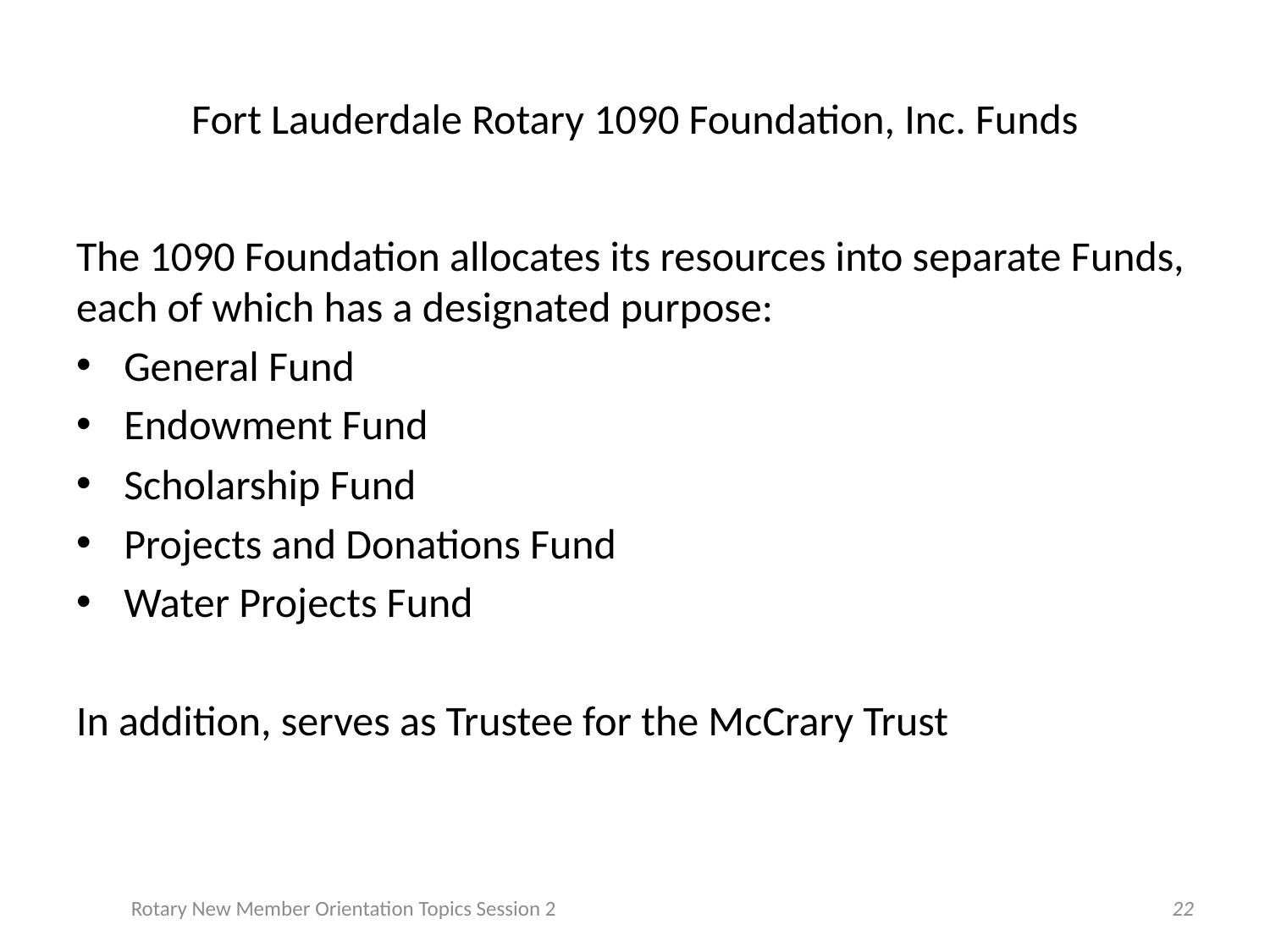

# Fort Lauderdale Rotary 1090 Foundation, Inc. Funds
The 1090 Foundation allocates its resources into separate Funds, each of which has a designated purpose:
General Fund
Endowment Fund
Scholarship Fund
Projects and Donations Fund
Water Projects Fund

In addition, serves as Trustee for the McCrary Trust
Rotary New Member Orientation Topics Session 2
22